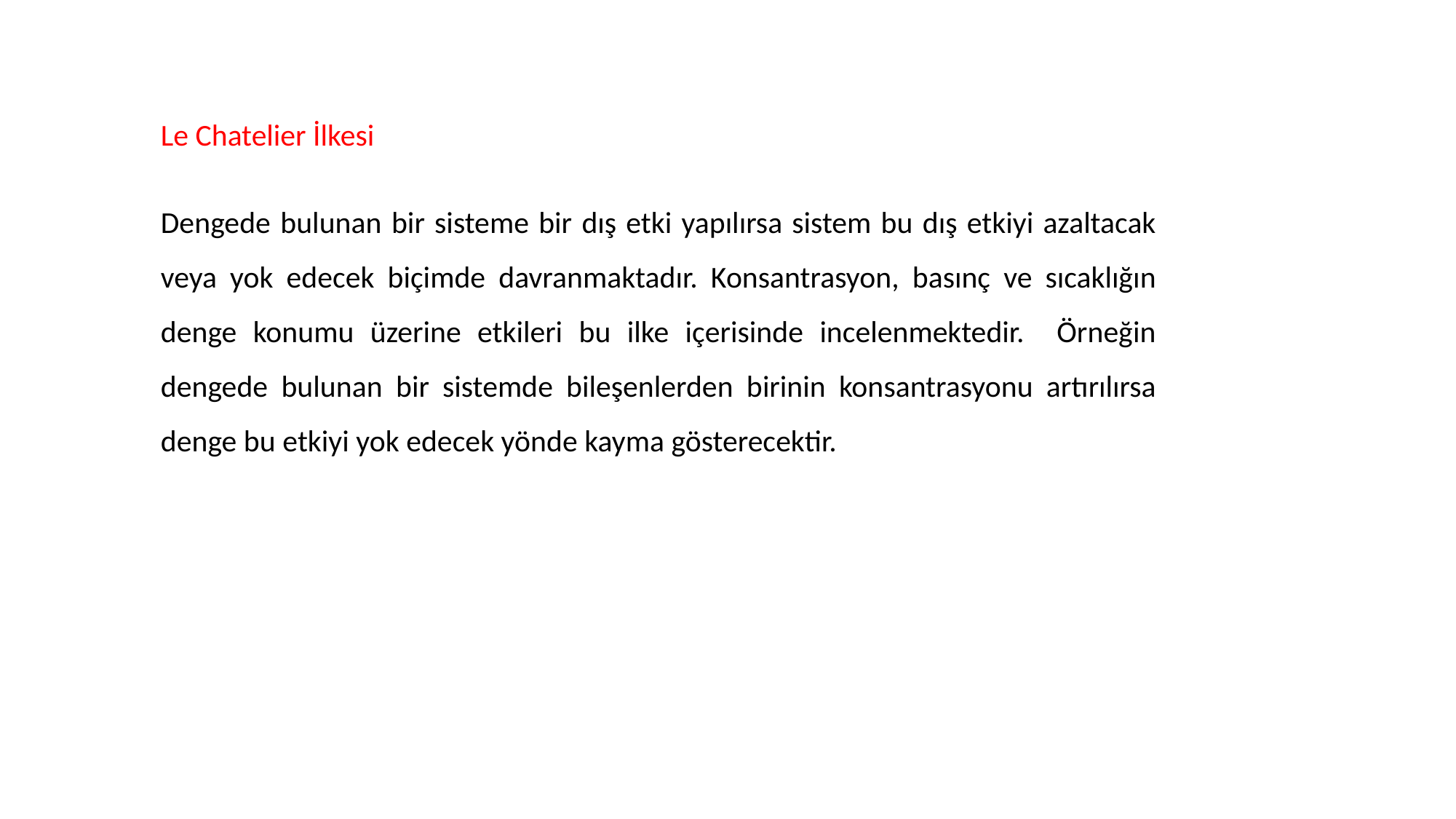

Le Chatelier İlkesi

Dengede bulunan bir sisteme bir dış etki yapılırsa sistem bu dış etkiyi azaltacak veya yok edecek biçimde davranmaktadır. Konsantrasyon, basınç ve sıcaklığın denge konumu üzerine etkileri bu ilke içerisinde incelenmektedir.  Örneğin dengede bulunan bir sistemde bileşenlerden birinin konsantrasyonu artırılırsa denge bu etkiyi yok edecek yönde kayma gösterecektir.